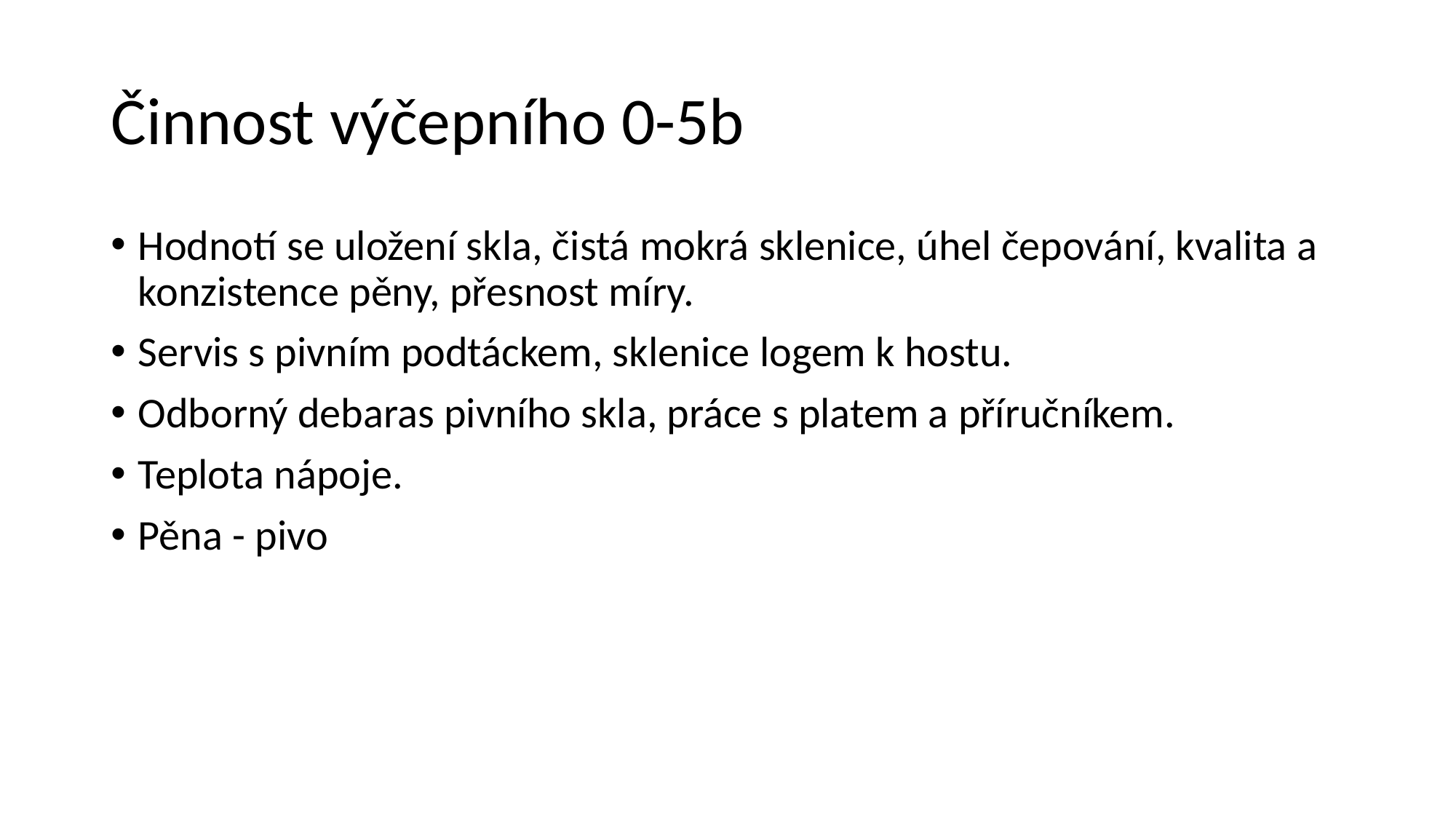

# Činnost výčepního 0-5b
Hodnotí se uložení skla, čistá mokrá sklenice, úhel čepování, kvalita a konzistence pěny, přesnost míry.
Servis s pivním podtáckem, sklenice logem k hostu.
Odborný debaras pivního skla, práce s platem a příručníkem.
Teplota nápoje.
Pěna - pivo